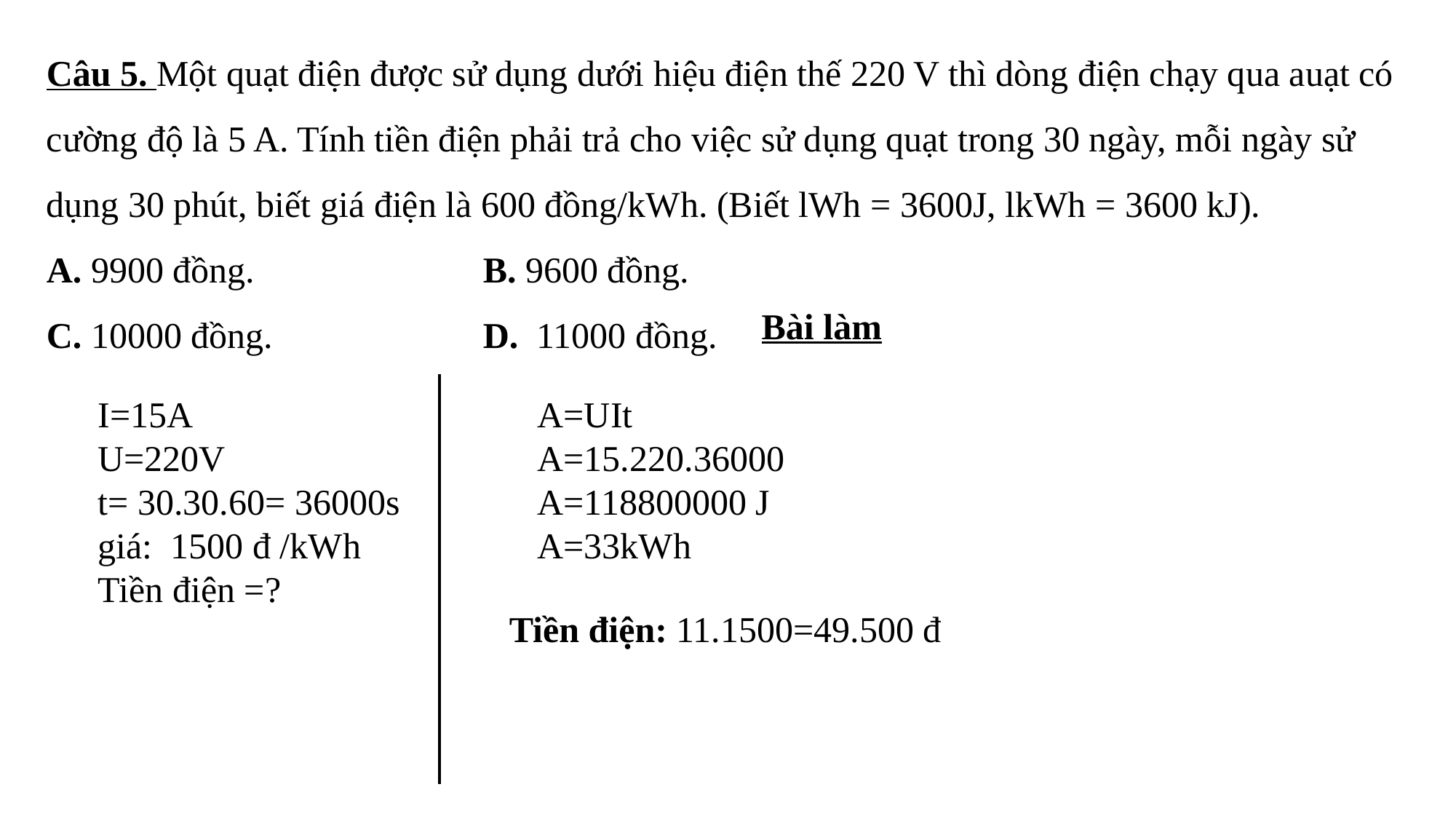

# Câu 5. Một quạt điện được sử dụng dưới hiệu điện thế 220 V thì dòng điện chạy qua auạt có cường độ là 5 A. Tính tiền điện phải trả cho việc sử dụng quạt trong 30 ngày, mỗi ngày sử dụng 30 phút, biết giá điện là 600 đồng/kWh. (Biết lWh = 3600J, lkWh = 3600 kJ). A. 9900 đồng.			B. 9600 đồng. C. 10000 đồng.		D.  11000 đồng.
Bài làm
I=15A
U=220V
t= 30.30.60= 36000s
giá:  1500 đ /kWh
Tiền điện =?

A=UIt
A=15.220.36000
A=118800000 J
A=33kWh
Tiền điện: 11.1500=49.500 đ